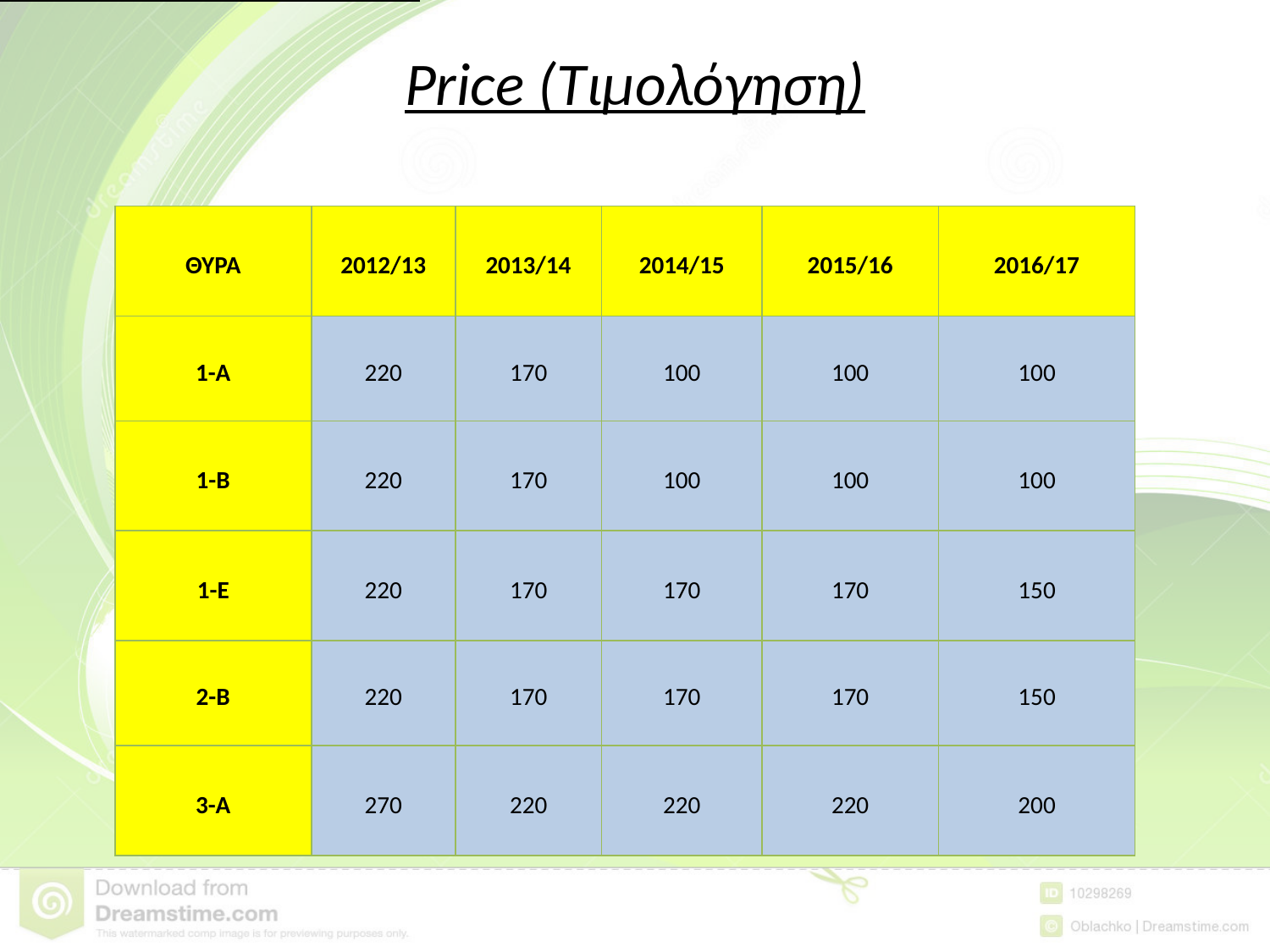

# Price (Τιμολόγηση)
| ΘΥΡΑ | 2012/13 | 2013/14 | 2014/15 | 2015/16 | 2016/17 |
| --- | --- | --- | --- | --- | --- |
| 1-Α | 220 | 170 | 100 | 100 | 100 |
| 1-Β | 220 | 170 | 100 | 100 | 100 |
| 1-Ε | 220 | 170 | 170 | 170 | 150 |
| 2-Β | 220 | 170 | 170 | 170 | 150 |
| 3-Α | 270 | 220 | 220 | 220 | 200 |